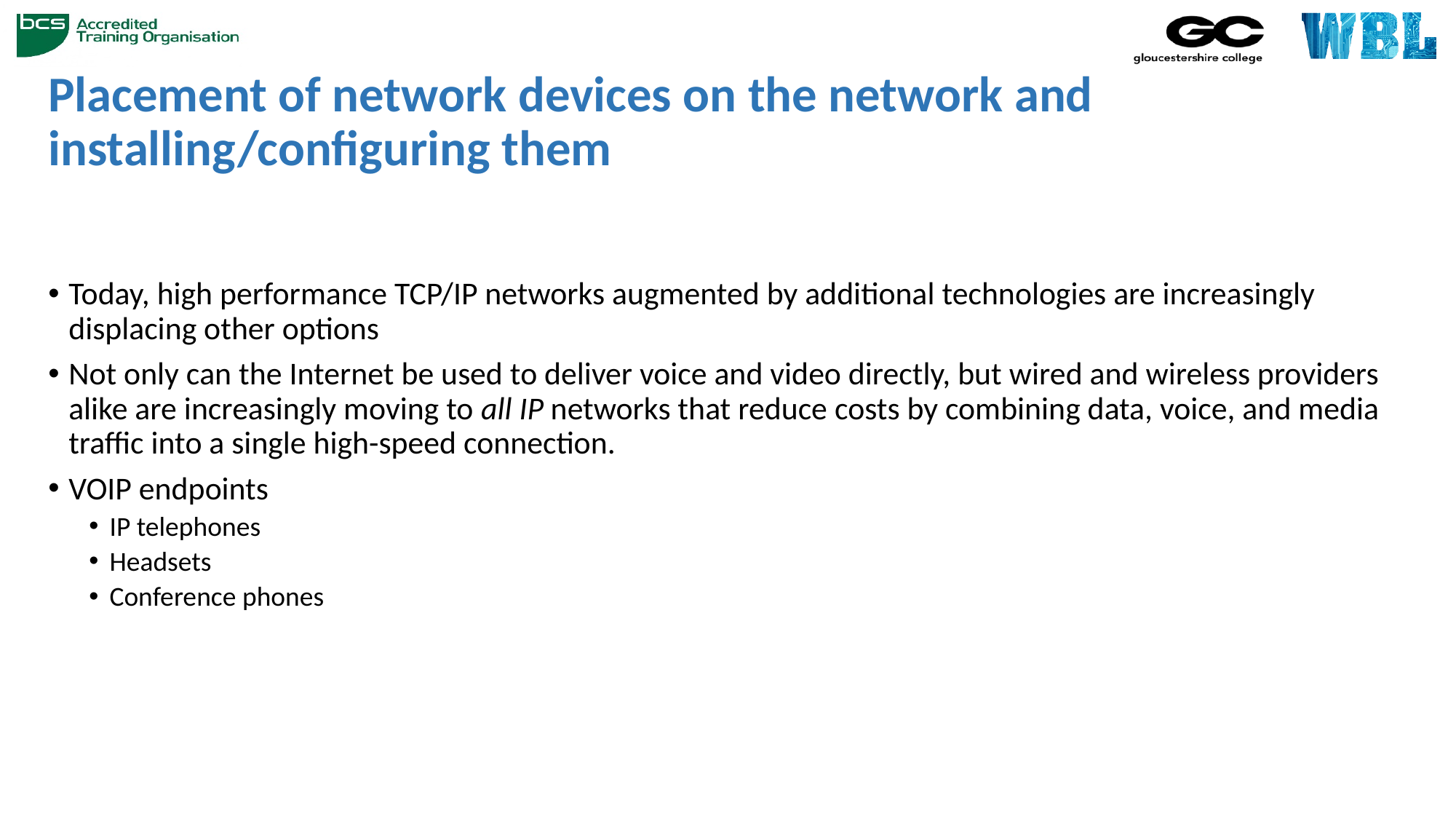

# Placement of network devices on the network and installing/configuring them
Today, high performance TCP/IP networks augmented by additional technologies are increasingly displacing other options
Not only can the Internet be used to deliver voice and video directly, but wired and wireless providers alike are increasingly moving to all IP networks that reduce costs by combining data, voice, and media traffic into a single high-speed connection.
VOIP endpoints
IP telephones
Headsets
Conference phones